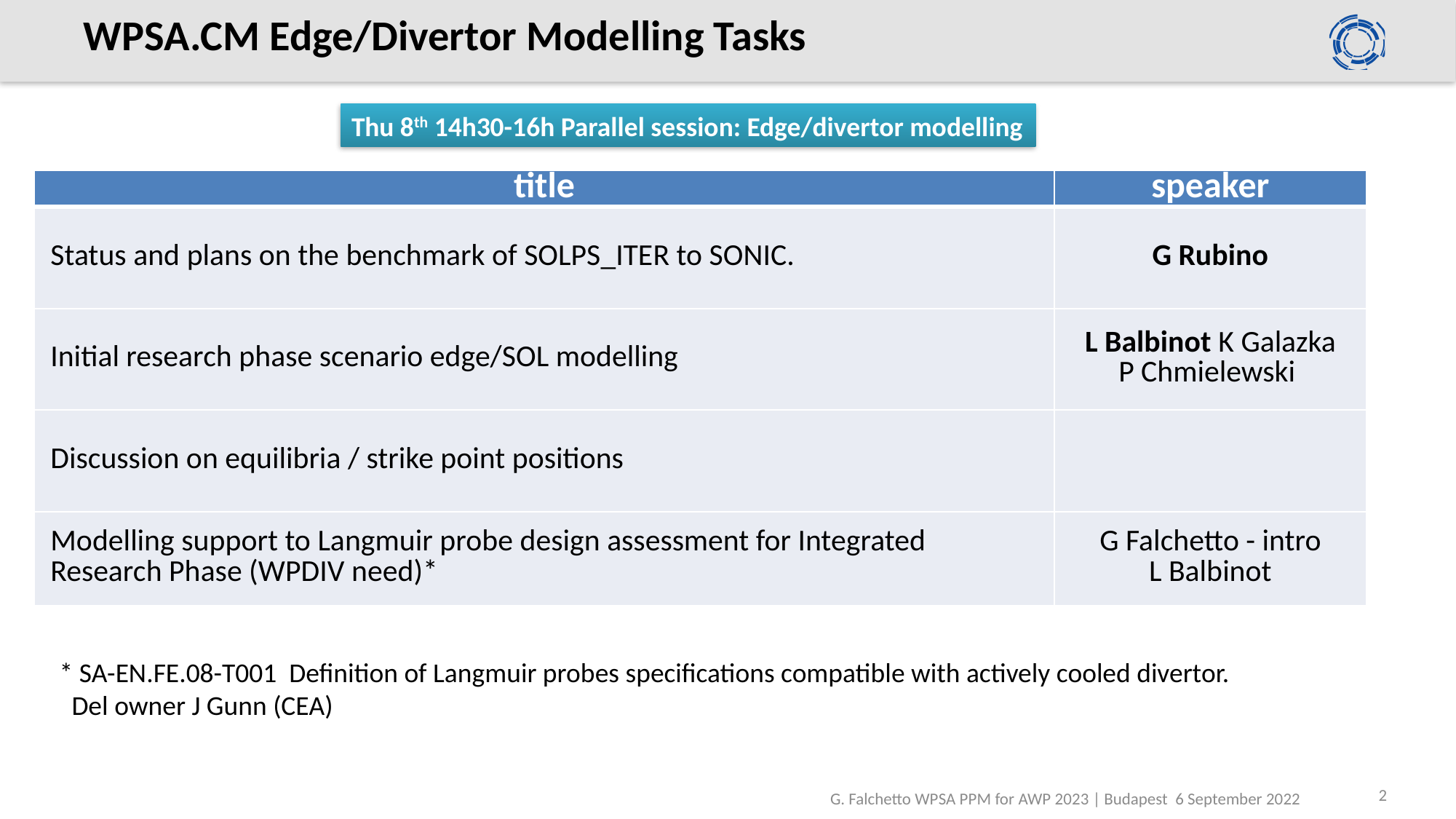

# WPSA.CM Edge/Divertor Modelling Tasks
Thu 8th 14h30-16h Parallel session: Edge/divertor modelling
| title | speaker |
| --- | --- |
| Status and plans on the benchmark of SOLPS\_ITER to SONIC. | G Rubino |
| Initial research phase scenario edge/SOL modelling | L Balbinot K Galazka P Chmielewski |
| Discussion on equilibria / strike point positions |  |
| Modelling support to Langmuir probe design assessment for Integrated Research Phase (WPDIV need)\* | G Falchetto - intro L Balbinot |
* SA-EN.FE.08-T001  Definition of Langmuir probes specifications compatible with actively cooled divertor.
  Del owner J Gunn (CEA)
2
G. Falchetto WPSA PPM for AWP 2023 | Budapest  6 September 2022